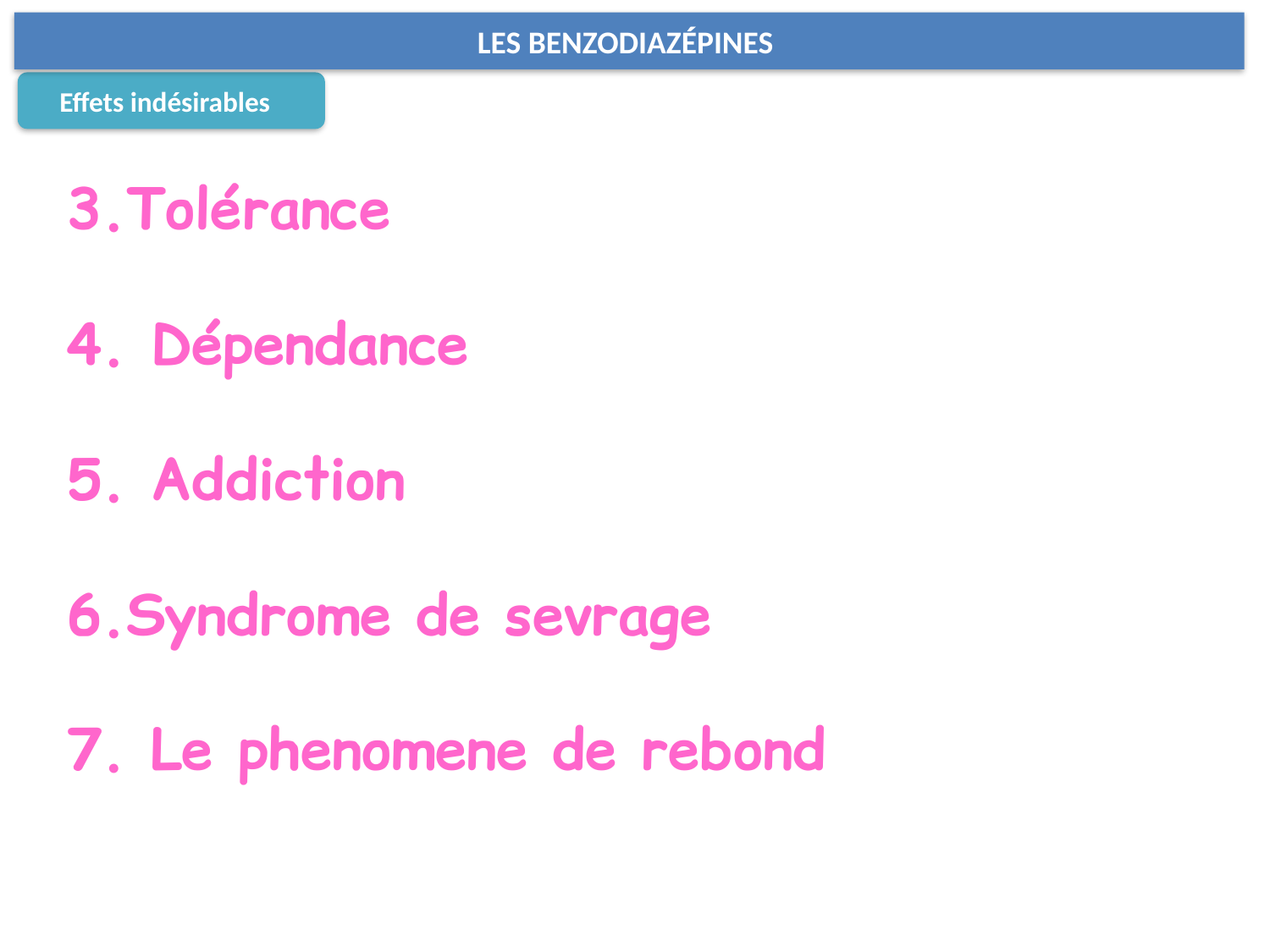

LES BENZODIAZÉPINES
Effets indésirables
3.Tolérance

4. Dépendance

5. Addiction

6.Syndrome de sevrage

7. Le phenomene de rebond